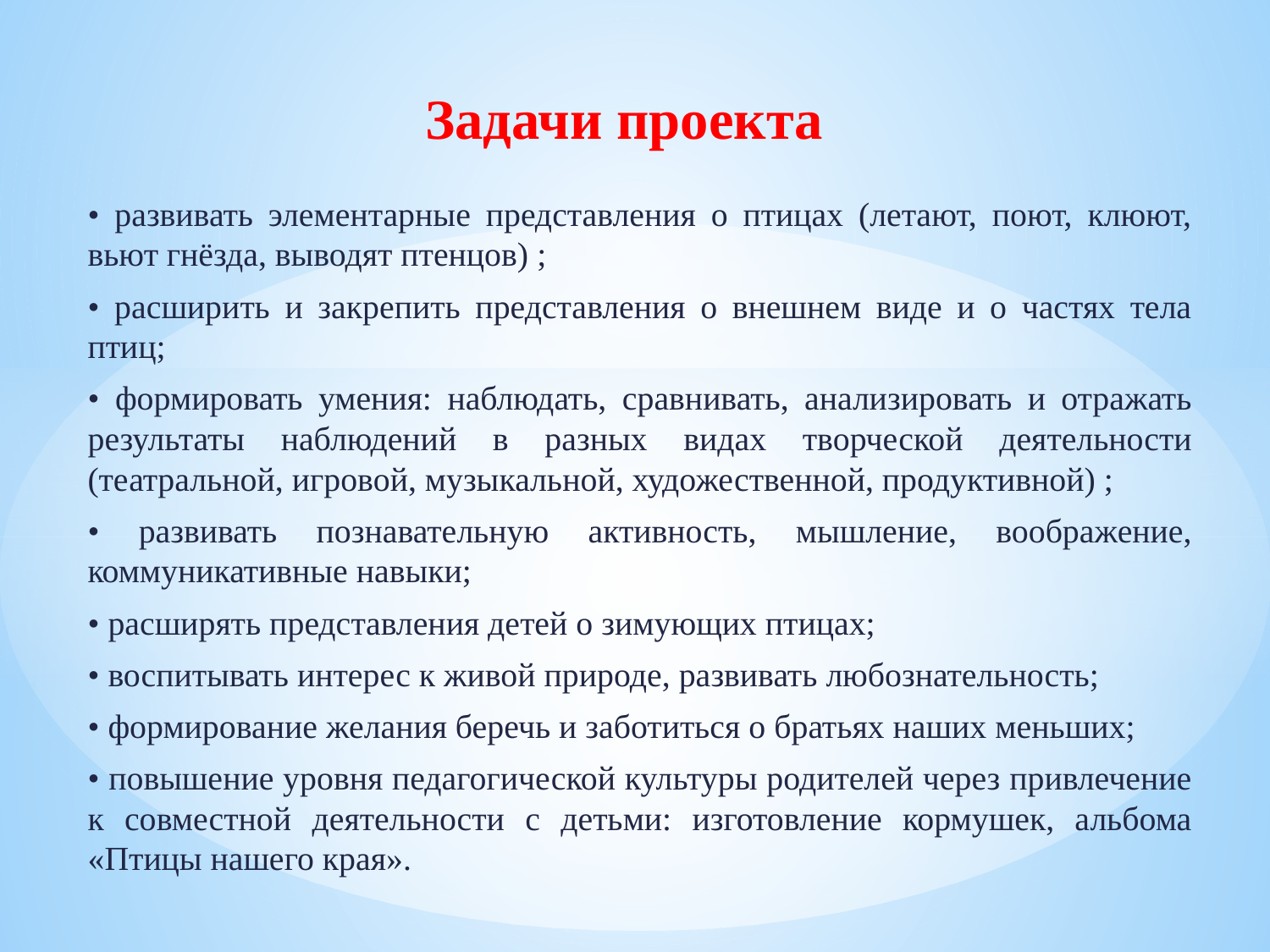

# Задачи проекта
• развивать элементарные представления о птицах (летают, поют, клюют, вьют гнёзда, выводят птенцов) ;
• расширить и закрепить представления о внешнем виде и о частях тела птиц;
• формировать умения: наблюдать, сравнивать, анализировать и отражать результаты наблюдений в разных видах творческой деятельности (театральной, игровой, музыкальной, художественной, продуктивной) ;
• развивать познавательную активность, мышление, воображение, коммуникативные навыки;
• расширять представления детей о зимующих птицах;
• воспитывать интерес к живой природе, развивать любознательность;
• формирование желания беречь и заботиться о братьях наших меньших;
• повышение уровня педагогической культуры родителей через привлечение к совместной деятельности с детьми: изготовление кормушек, альбома «Птицы нашего края».